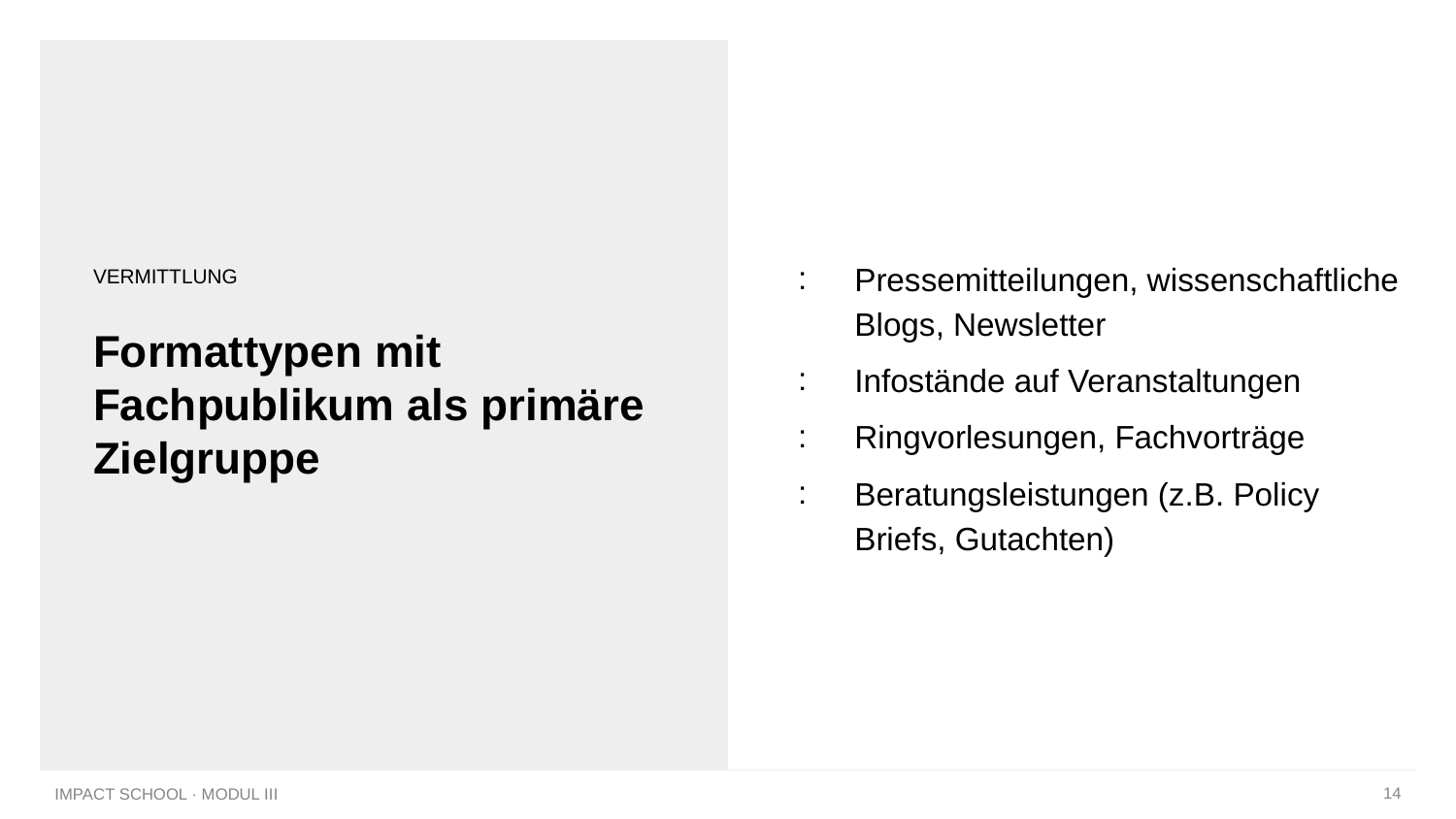

Pressemitteilungen, wissenschaftliche Blogs, Newsletter
Infostände auf Veranstaltungen
Ringvorlesungen, Fachvorträge
Beratungsleistungen (z.B. Policy Briefs, Gutachten)
VERMITTLUNG
# Formattypen mit Fachpublikum als primäre Zielgruppe